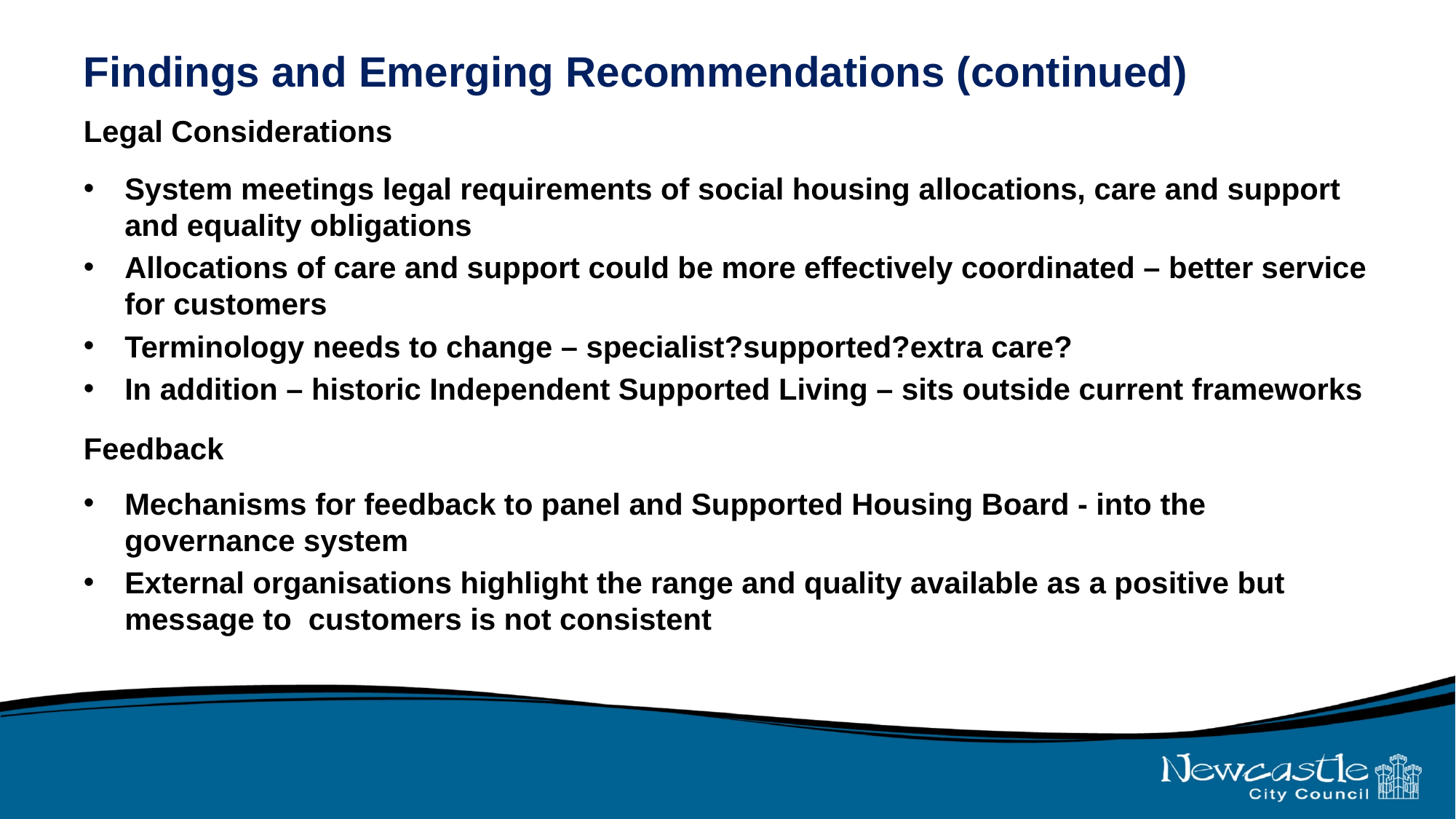

# Findings and Emerging Recommendations (continued)
Legal Considerations

System meetings legal requirements of social housing allocations, care and support and equality obligations
Allocations of care and support could be more effectively coordinated – better service for customers
Terminology needs to change – specialist?supported?extra care?
In addition – historic Independent Supported Living – sits outside current frameworks

Feedback

Mechanisms for feedback to panel and Supported Housing Board - into the governance system
External organisations highlight the range and quality available as a positive but message to  customers is not consistent